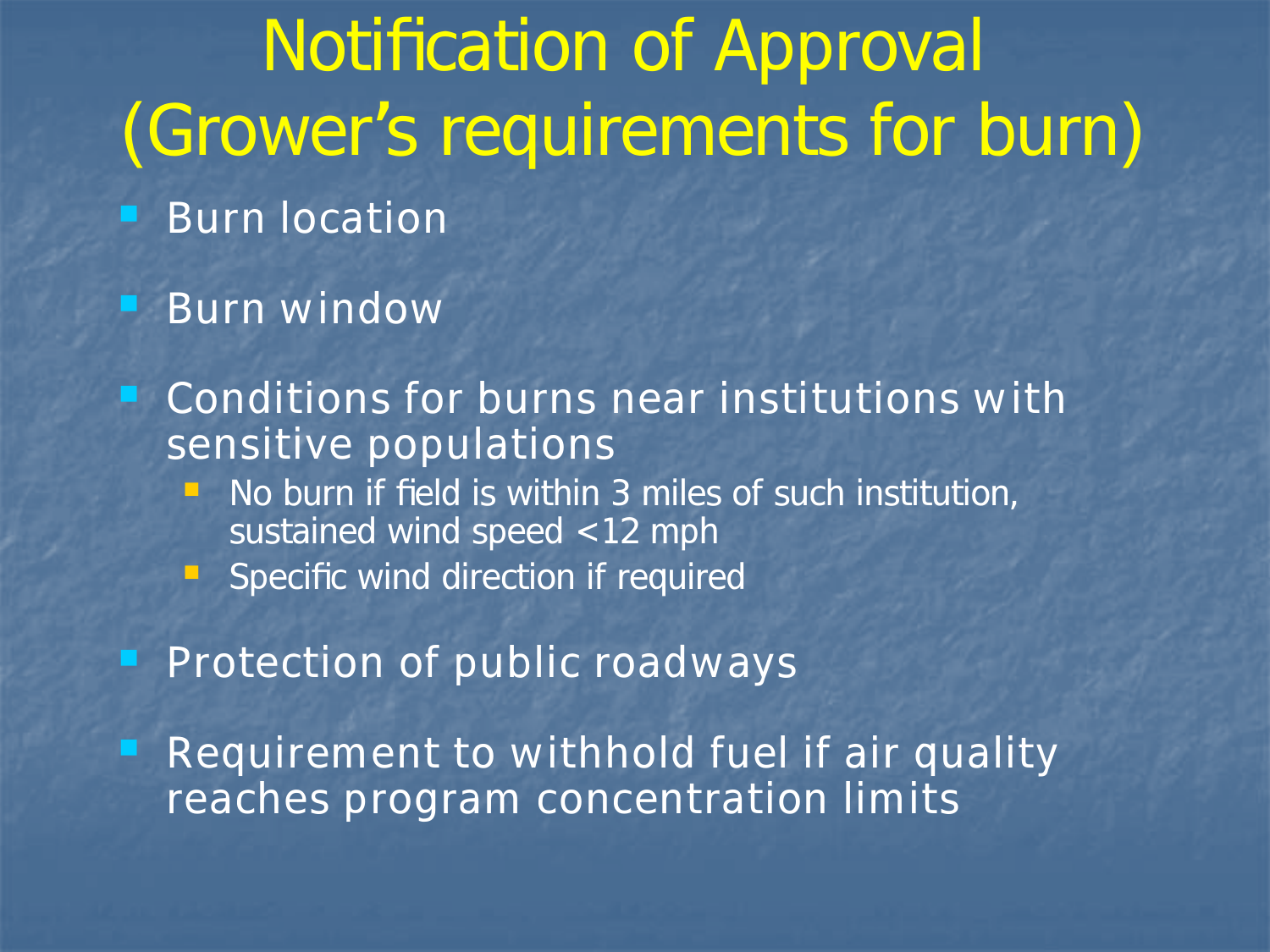

# Notification of Approval (Grower’s requirements for burn)
Burn location

Burn window

Conditions for burns near institutions with sensitive populations
No burn if field is within 3 miles of such institution, sustained wind speed <12 mph
Specific wind direction if required

Protection of public roadways

Requirement to withhold fuel if air quality reaches program concentration limits